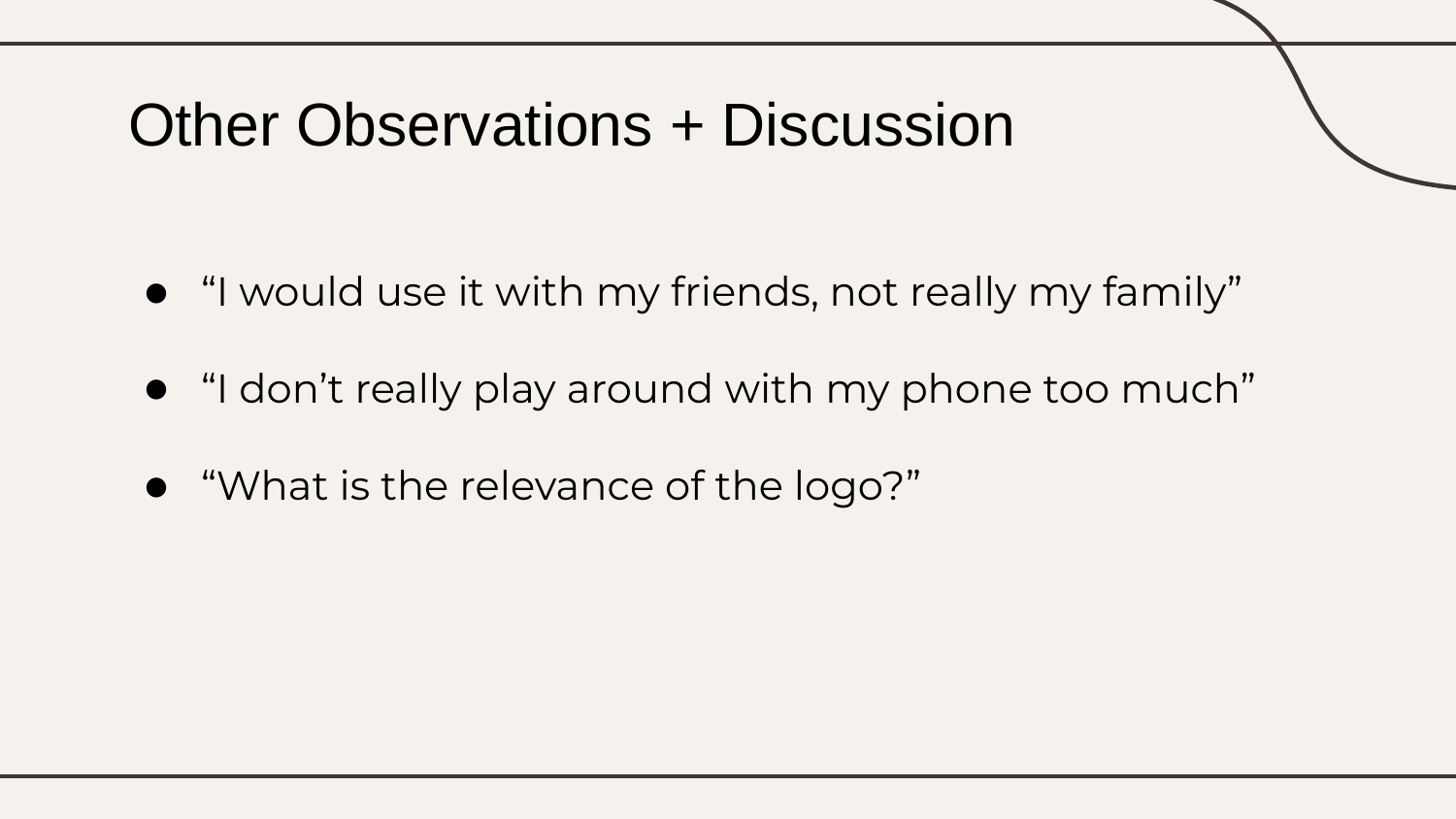

# Other Observations + Discussion
“I would use it with my friends, not really my family”
“I don’t really play around with my phone too much”
“What is the relevance of the logo?”